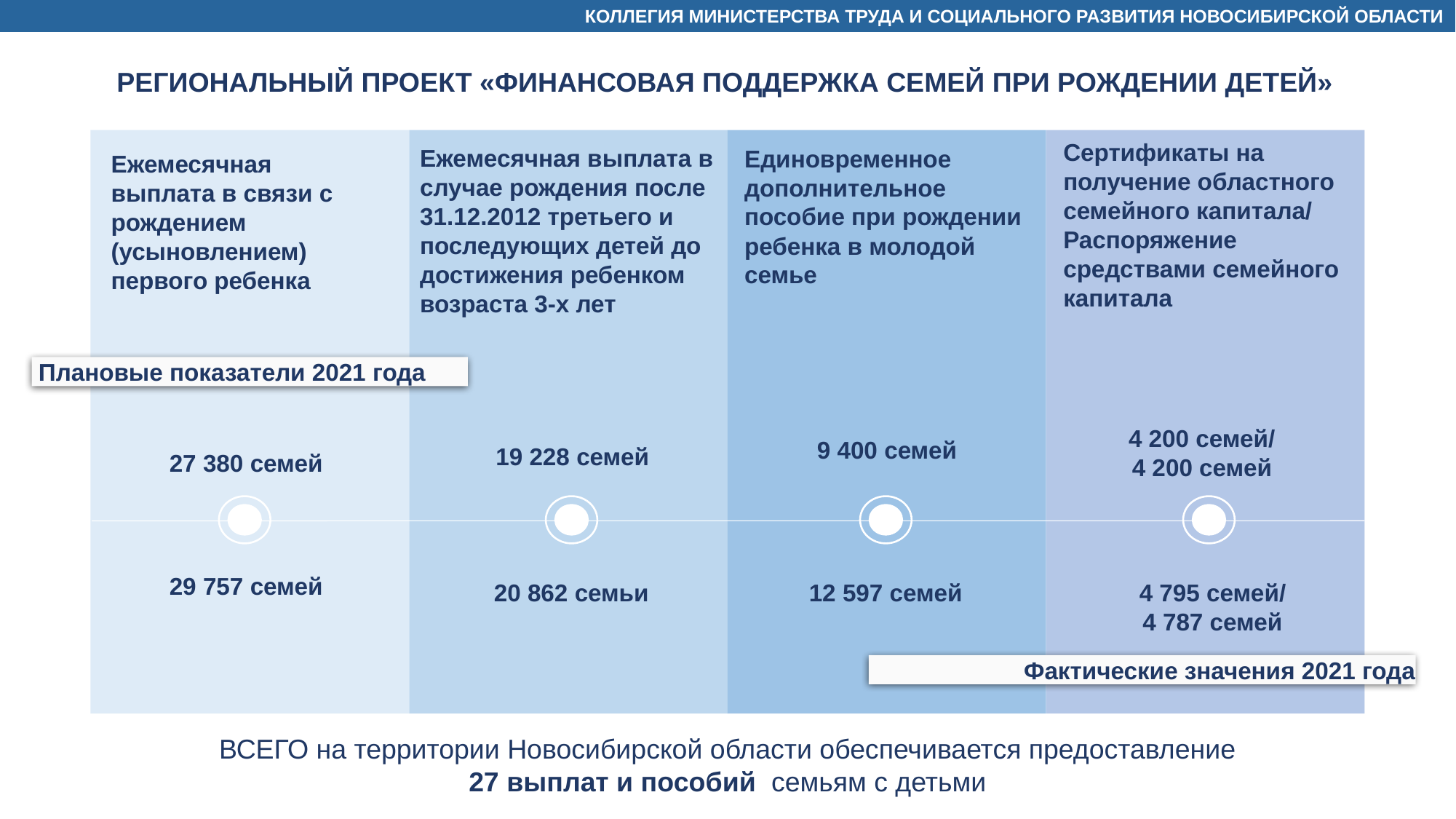

КОЛЛЕГИЯ МИНИСТЕРСТВА ТРУДА И СОЦИАЛЬНОГО РАЗВИТИЯ НОВОСИБИРСКОЙ ОБЛАСТИ
РЕГИОНАЛЬНЫЙ ПРОЕКТ «ФИНАНСОВАЯ ПОДДЕРЖКА СЕМЕЙ ПРИ РОЖДЕНИИ ДЕТЕЙ»

Сертификаты на получение областного семейного капитала/ Распоряжение средствами семейного капитала
Ежемесячная выплата в случае рождения после 31.12.2012 третьего и последующих детей до достижения ребенком возраста 3-х лет
Единовременное дополнительное пособие при рождении ребенка в молодой семье
Ежемесячная выплата в связи с рождением (усыновлением) первого ребенка
 Плановые показатели 2021 года
4 200 семей/
4 200 семей
9 400 семей
19 228 семей
27 380 семей

29 757 семей
20 862 семьи
12 597 семей
4 795 семей/
4 787 семей
 Фактические значения 2021 года
ВСЕГО на территории Новосибирской области обеспечивается предоставление
 27 выплат и пособий  семьям с детьми